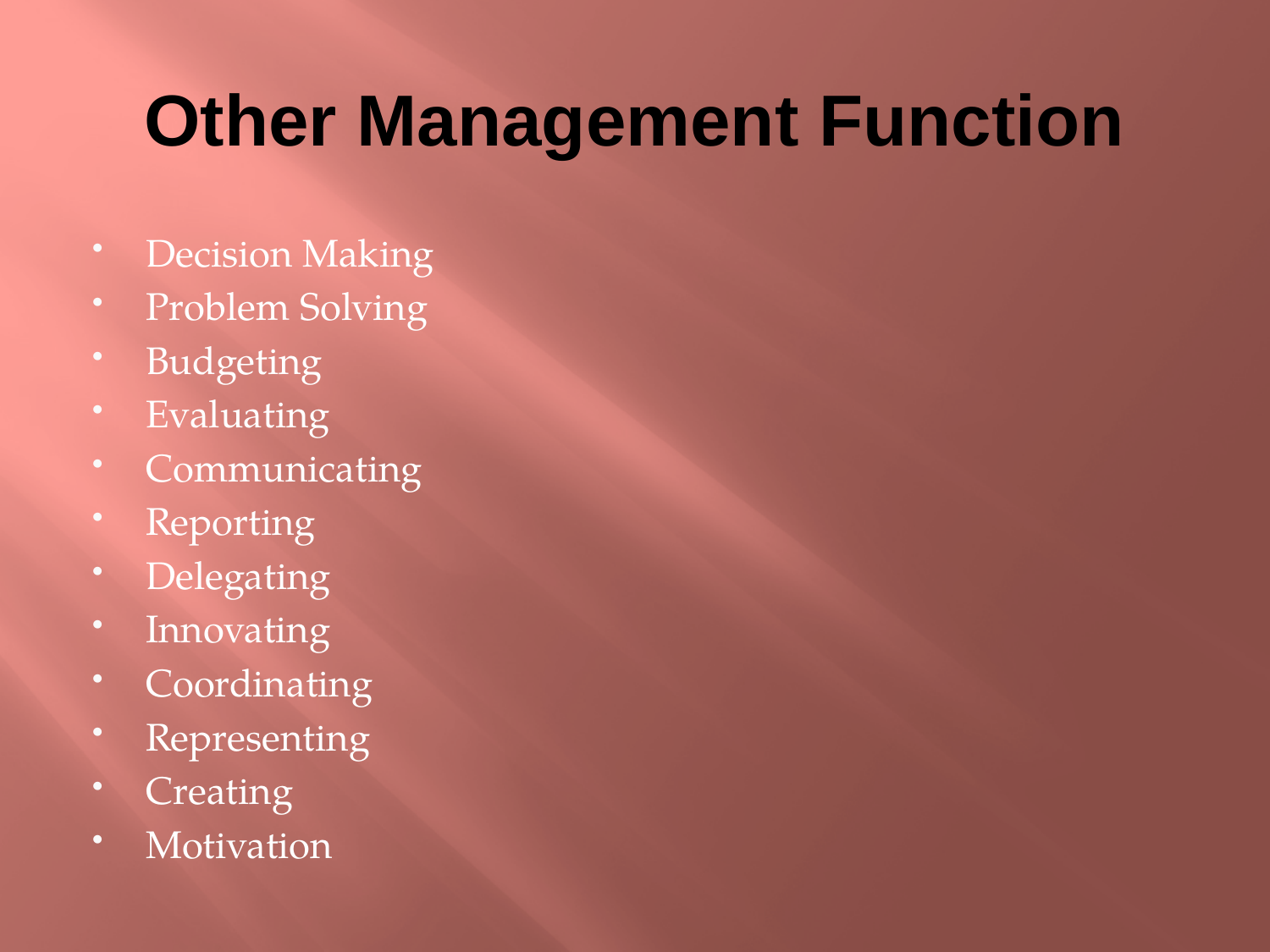

# Other Management Function
Decision Making
Problem Solving
Budgeting
Evaluating
Communicating
Reporting
Delegating
Innovating
Coordinating
Representing
Creating
Motivation